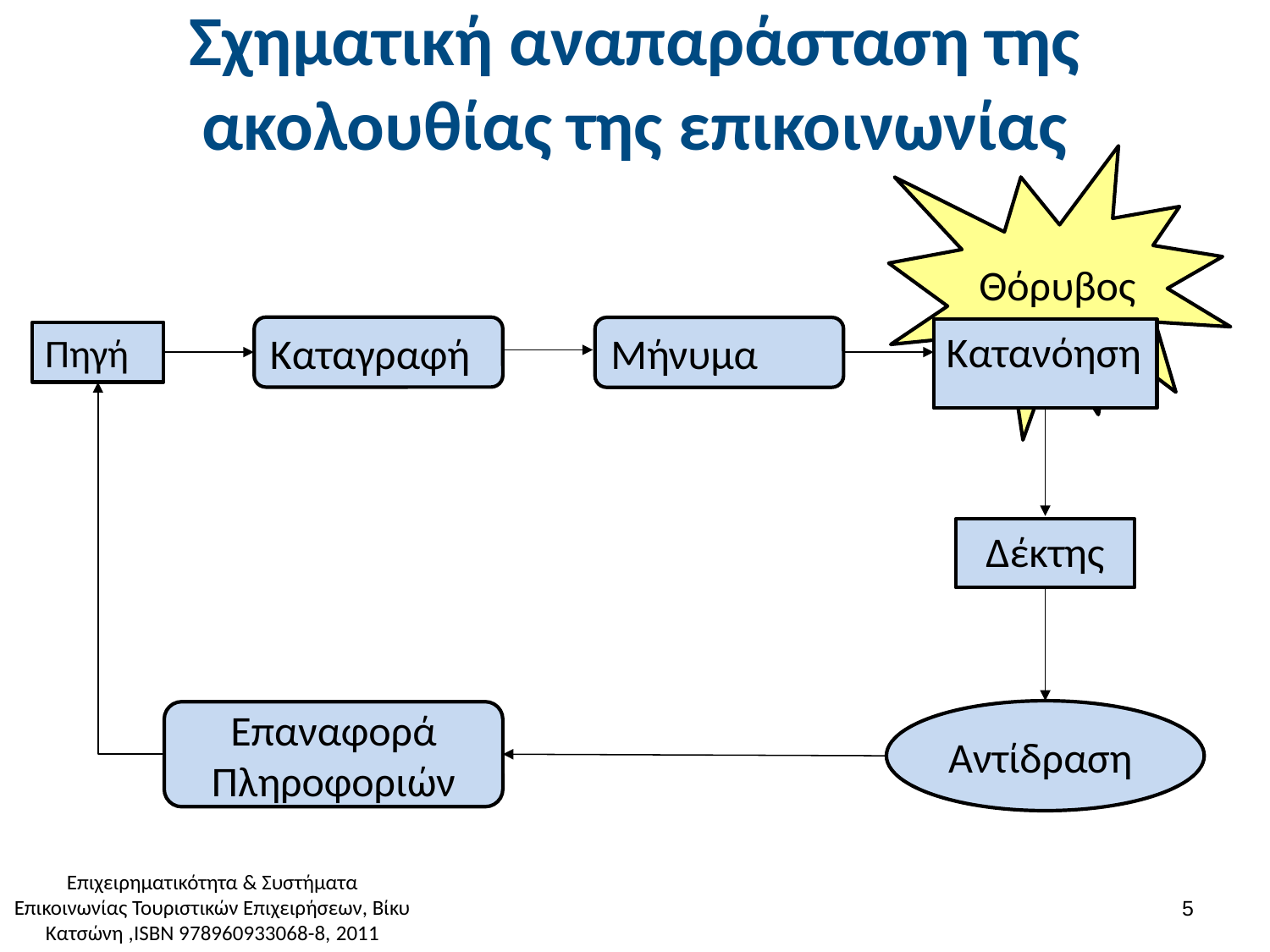

# Σχηματική αναπαράσταση της ακολουθίας της επικοινωνίας
Θόρυβος
Καταγραφή
Μήνυμα
Κατανόηση
Πηγή
Δέκτης
Αντίδραση
Επαναφορά Πληροφοριών
Επιχειρηματικότητα & Συστήματα Επικοινωνίας Τουριστικών Επιχειρήσεων, Βίκυ Κατσώνη ,ISBN 978960933068-8, 2011
5